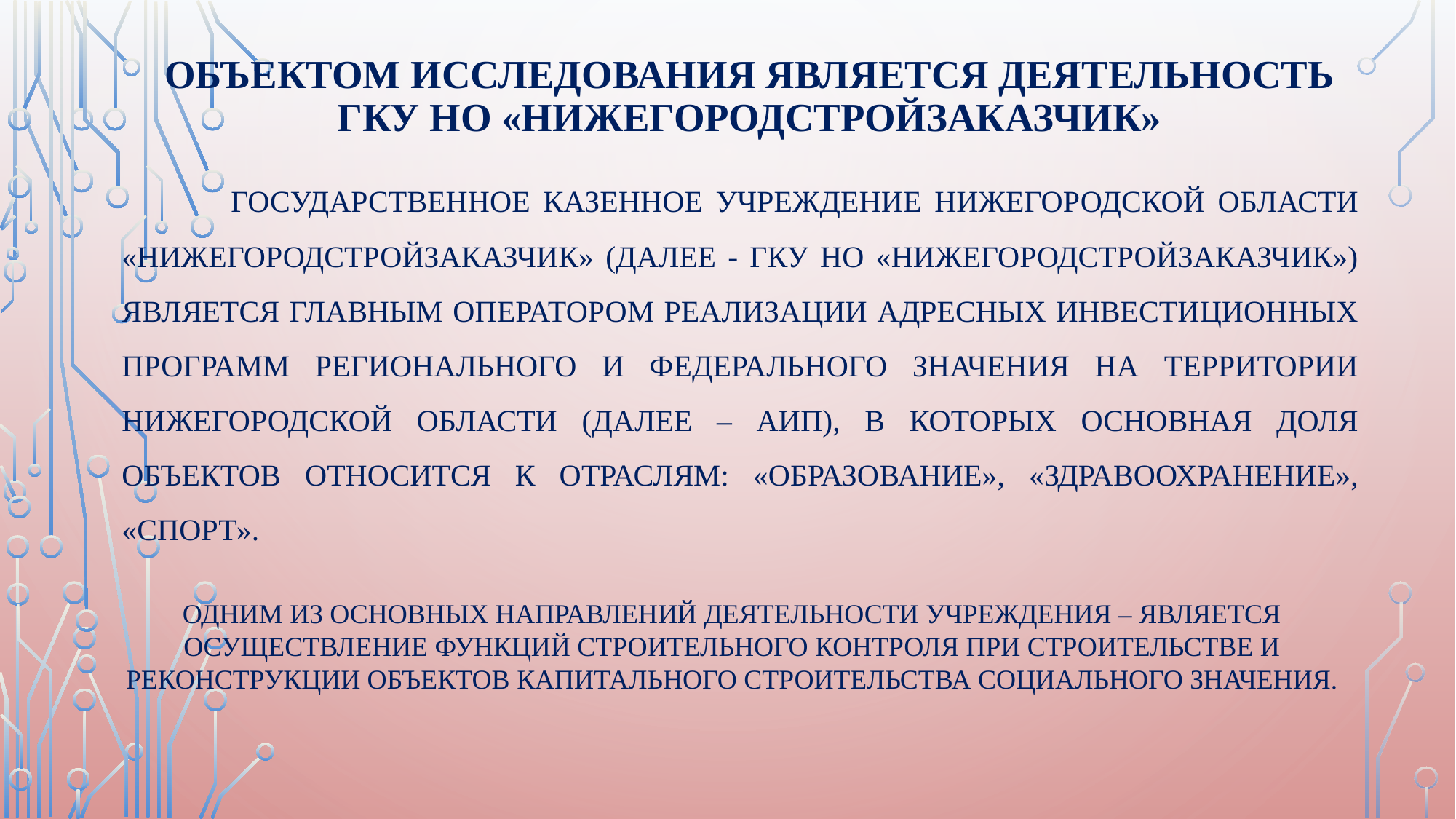

# Объектом исследования является деятельность ГКУ НО «Нижегородстройзаказчик»
	Государственное казенное учреждение Нижегородской области «Нижегородстройзаказчик» (далее - ГКУ НО «Нижегородстройзаказчик») является главным оператором реализации адресных инвестиционных программ регионального и федерального значения на территории Нижегородской области (далее – АИП), в которых основная доля объектов относится к отраслям: «Образование», «Здравоохранение», «Спорт».
Одним из основных направлений деятельности Учреждения – является осуществление функций строительного контроля при строительстве и реконструкции объектов капитального строительства социального значения.